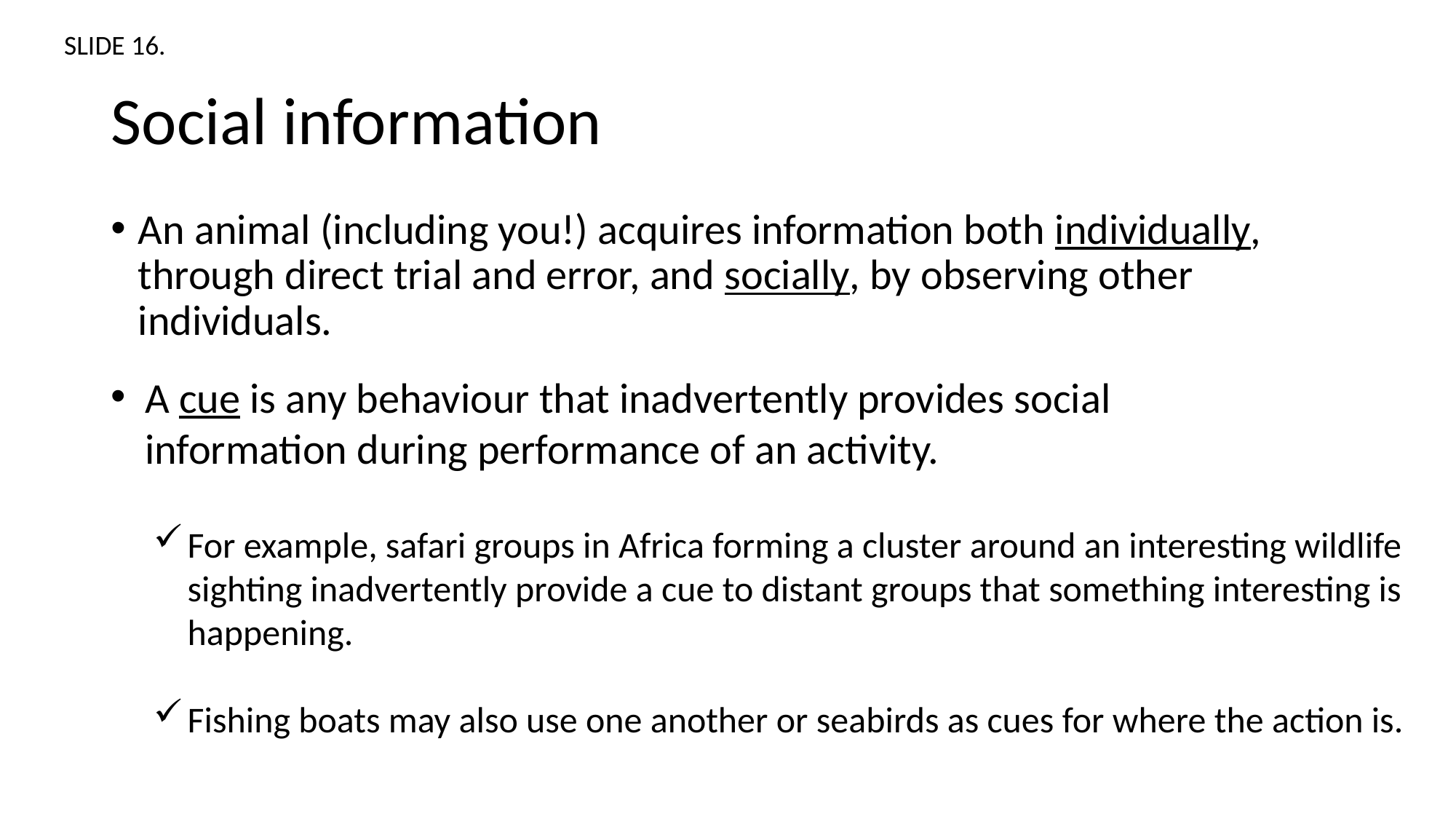

SLIDE 16.
# Social information
An animal (including you!) acquires information both individually, through direct trial and error, and socially, by observing other individuals.

A cue is any behaviour that inadvertently provides social information during performance of an activity.
For example, safari groups in Africa forming a cluster around an interesting wildlife sighting inadvertently provide a cue to distant groups that something interesting is happening.

Fishing boats may also use one another or seabirds as cues for where the action is.